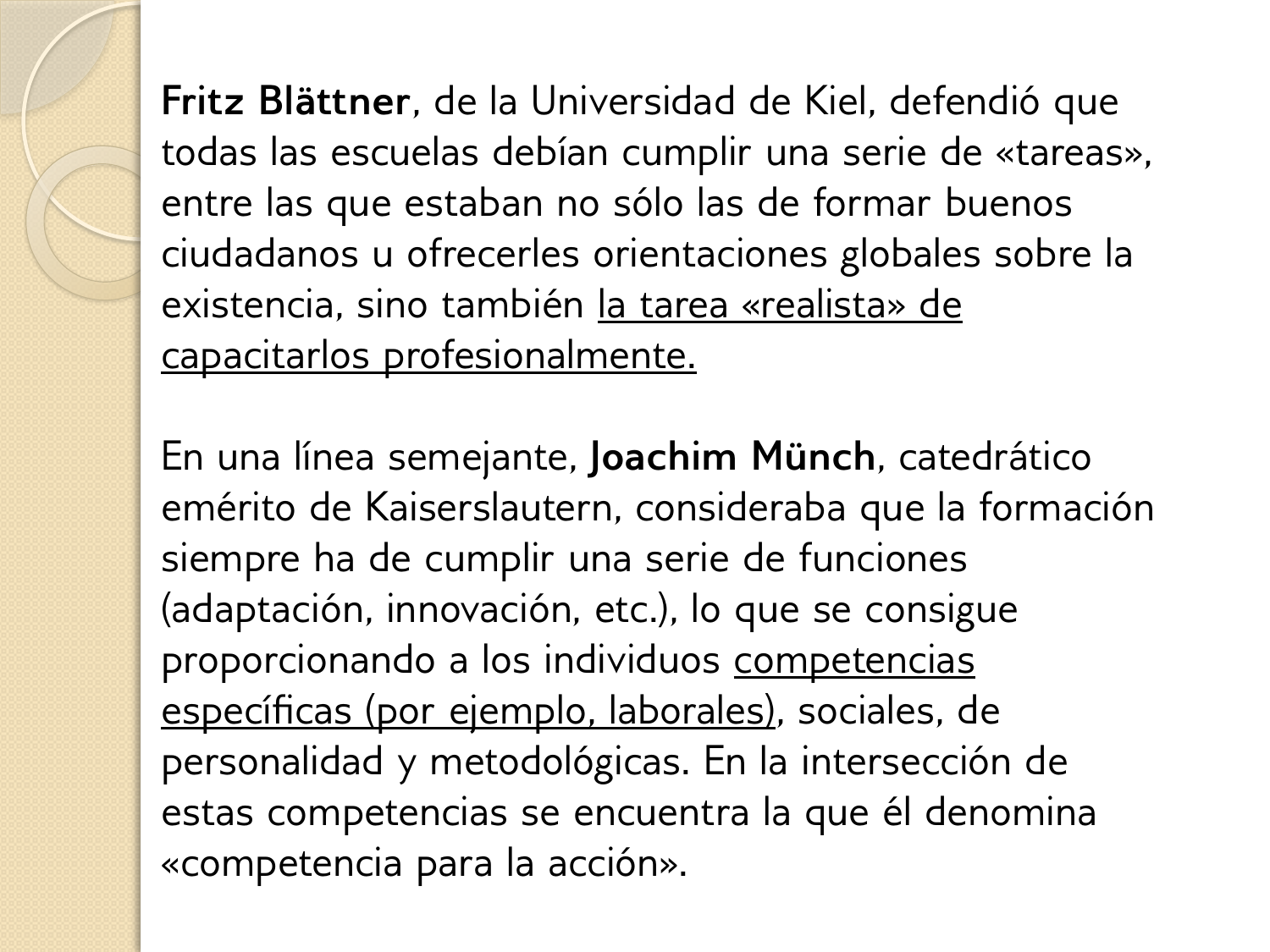

Fritz Blättner, de la Universidad de Kiel, defendió que todas las escuelas debían cumplir una serie de «tareas», entre las que estaban no sólo las de formar buenos ciudadanos u ofrecerles orientaciones globales sobre la existencia, sino también la tarea «realista» de capacitarlos profesionalmente.

En una línea semejante, Joachim Münch, catedrático emérito de Kaiserslautern, consideraba que la formación siempre ha de cumplir una serie de funciones (adaptación, innovación, etc.), lo que se consigue proporcionando a los individuos competencias específicas (por ejemplo, laborales), sociales, de personalidad y metodológicas. En la intersección de estas competencias se encuentra la que él denomina «competencia para la acción».